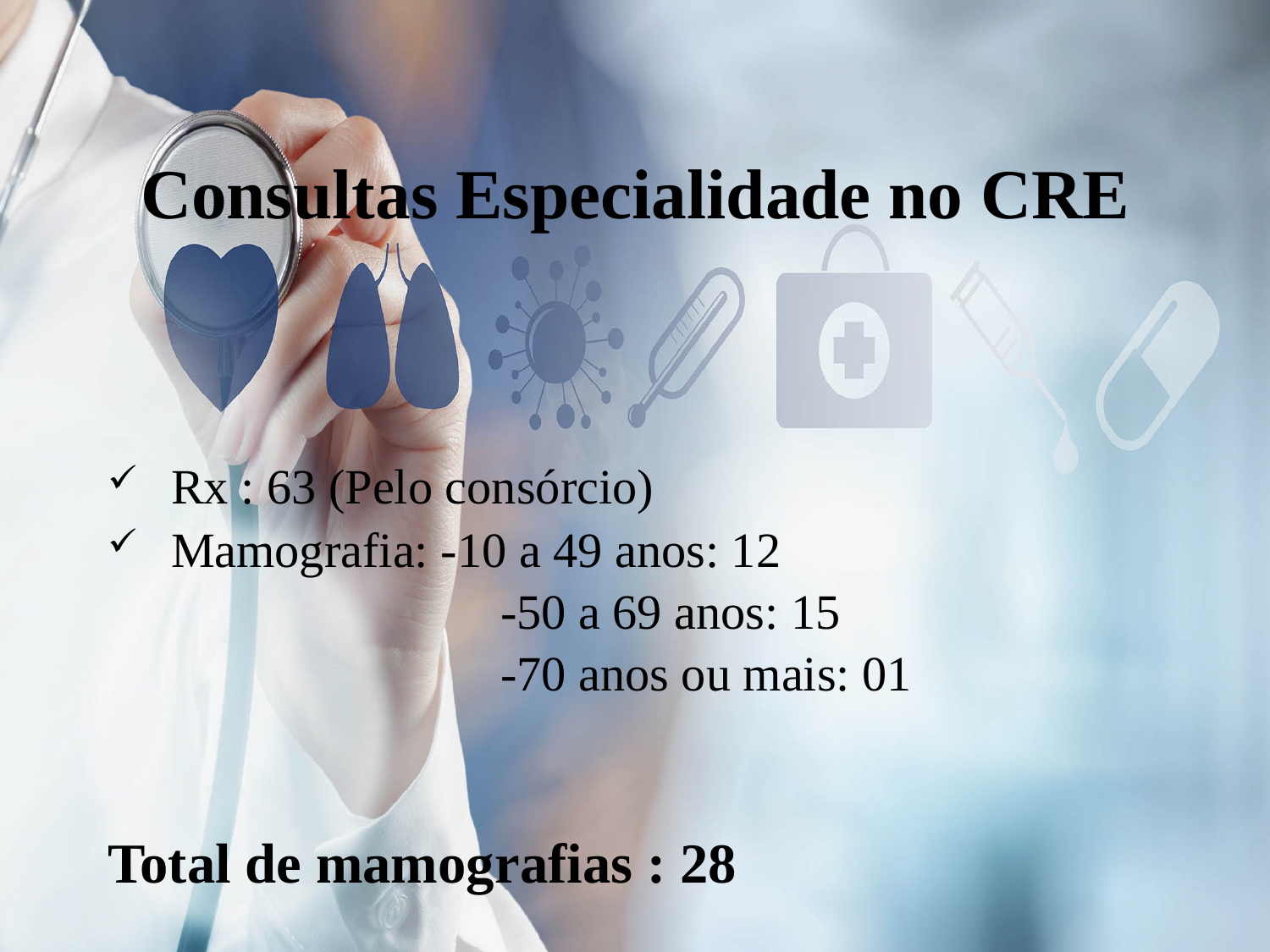

# Consultas Especialidade no CRE

Rx : 63 (Pelo consórcio)
Mamografia: -10 a 49 anos: 12
                                -50 a 69 anos: 15
                                -70 anos ou mais: 01

Total de mamografias : 28